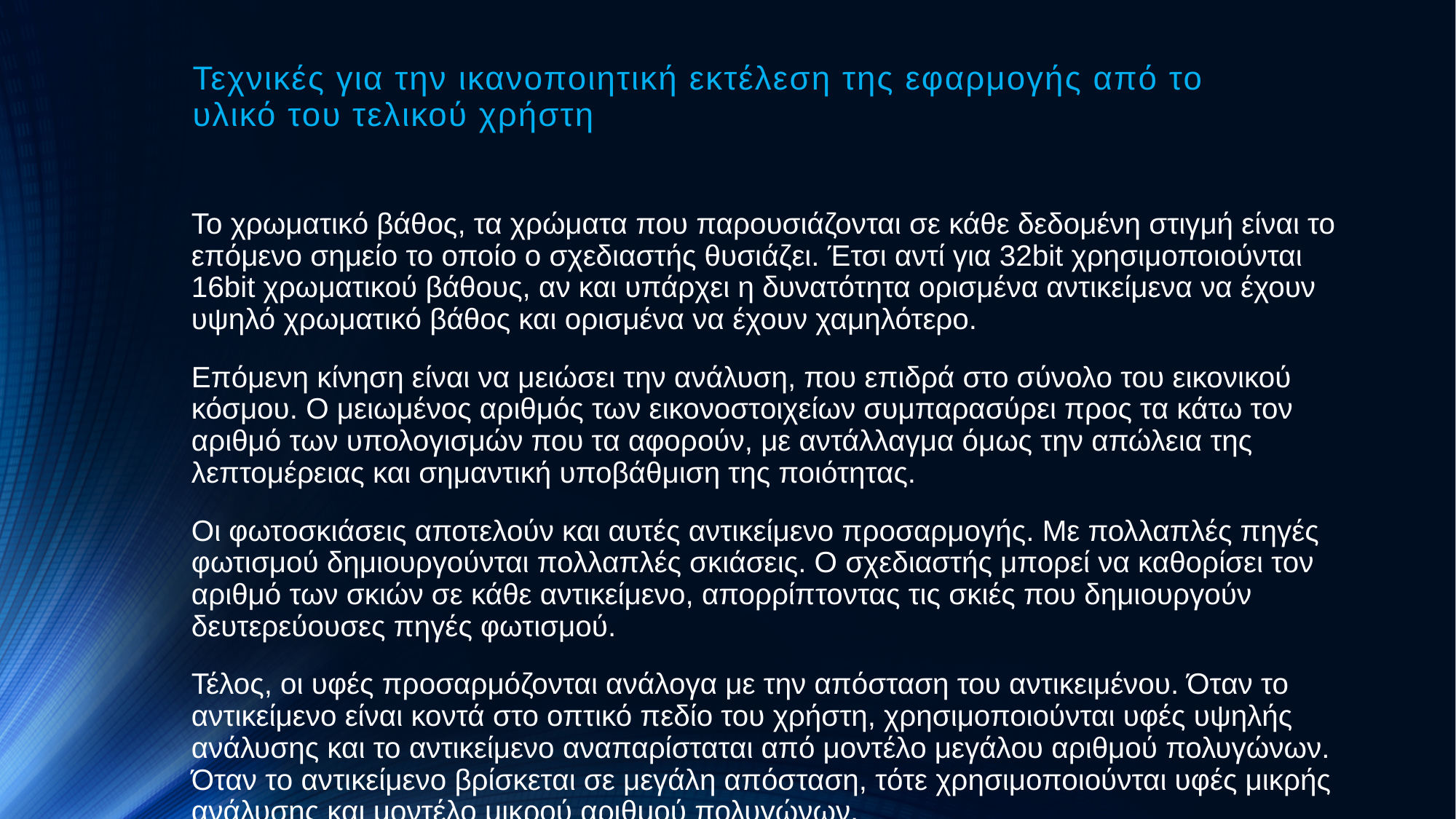

# Τεχνικές για την ικανοποιητική εκτέλεση της εφαρμογής από το υλικό του τελικού χρήστη
Το χρωματικό βάθος, τα χρώματα που παρουσιάζονται σε κάθε δεδομένη στιγμή είναι το επόμενο σημείο το οποίο ο σχεδιαστής θυσιάζει. Έτσι αντί για 32bit χρησιμοποιούνται 16bit χρωματικού βάθους, αν και υπάρχει η δυνατότητα ορισμένα αντικείμενα να έχουν υψηλό χρωματικό βάθος και ορισμένα να έχουν χαμηλότερο.
Επόμενη κίνηση είναι να μειώσει την ανάλυση, που επιδρά στο σύνολο του εικονικού κόσμου. Ο μειωμένος αριθμός των εικονοστοιχείων συμπαρασύρει προς τα κάτω τον αριθμό των υπολογισμών που τα αφορούν, με αντάλλαγμα όμως την απώλεια της λεπτομέρειας και σημαντική υποβάθμιση της ποιότητας.
Οι φωτοσκιάσεις αποτελούν και αυτές αντικείμενο προσαρμογής. Με πολλαπλές πηγές φωτισμού δημιουργούνται πολλαπλές σκιάσεις. Ο σχεδιαστής μπορεί να καθορίσει τον αριθμό των σκιών σε κάθε αντικείμενο, απορρίπτοντας τις σκιές που δημιουργούν δευτερεύουσες πηγές φωτισμού.
Τέλος, οι υφές προσαρμόζονται ανάλογα με την απόσταση του αντικειμένου. Όταν το αντικείμενο είναι κοντά στο οπτικό πεδίο του χρήστη, χρησιμοποιούνται υφές υψηλής ανάλυσης και το αντικείμενο αναπαρίσταται από μοντέλο μεγάλου αριθμού πολυγώνων. Όταν το αντικείμενο βρίσκεται σε μεγάλη απόσταση, τότε χρησιμοποιούνται υφές μικρής ανάλυσης και μοντέλο μικρού αριθμού πολυγώνων.